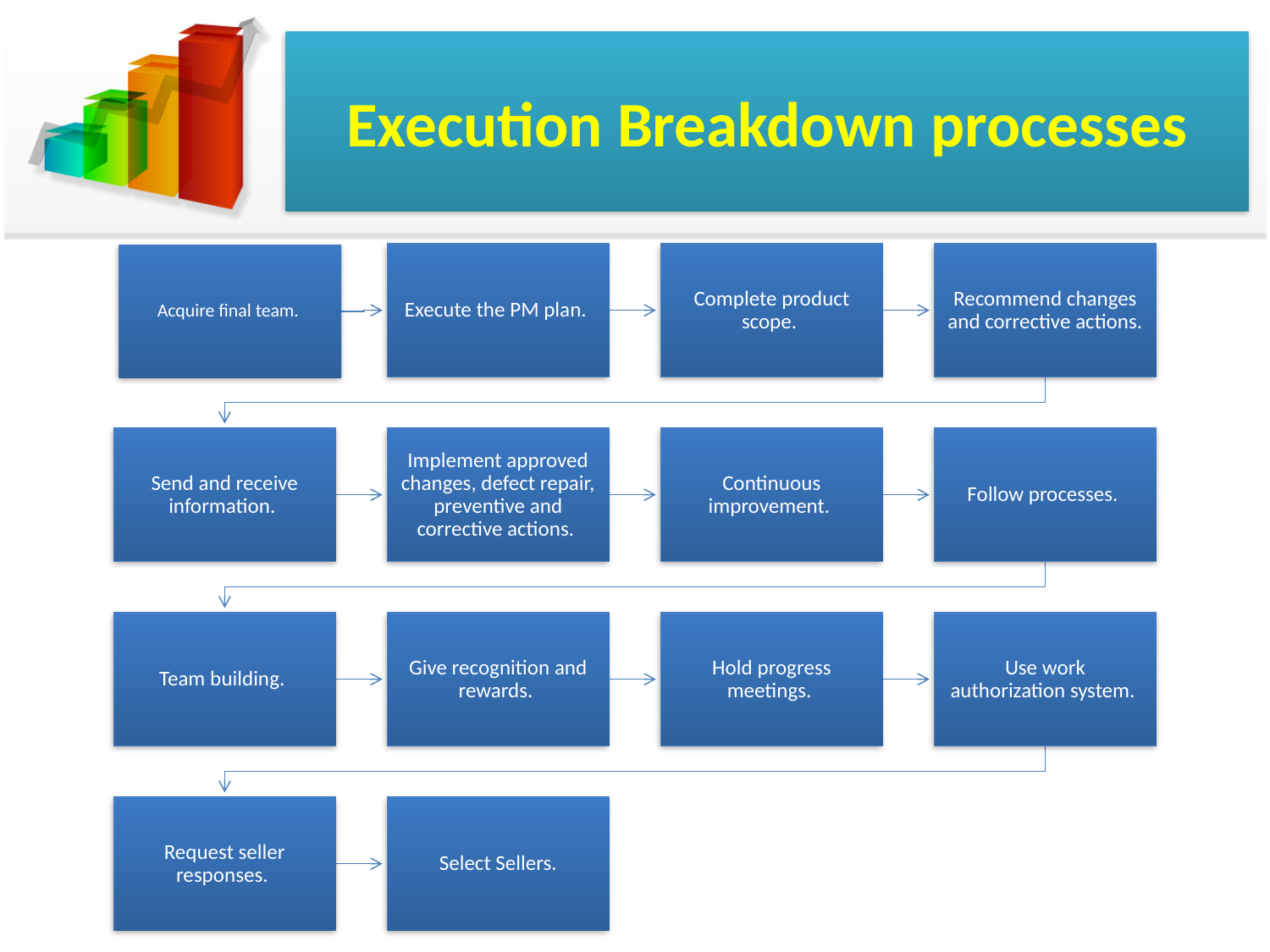

# Execution Breakdown processes

Acquire final team.

Execute the PM plan.

Complete product scope.

Recommend changes and corrective actions.

Send and receive information.

Implement approved changes, defect repair, preventive and corrective actions.

Continuous improvement.

Follow processes.

Team building.

Give recognition and rewards.

Hold progress meetings.

Use work authorization system.

Request seller responses.
Select Sellers.